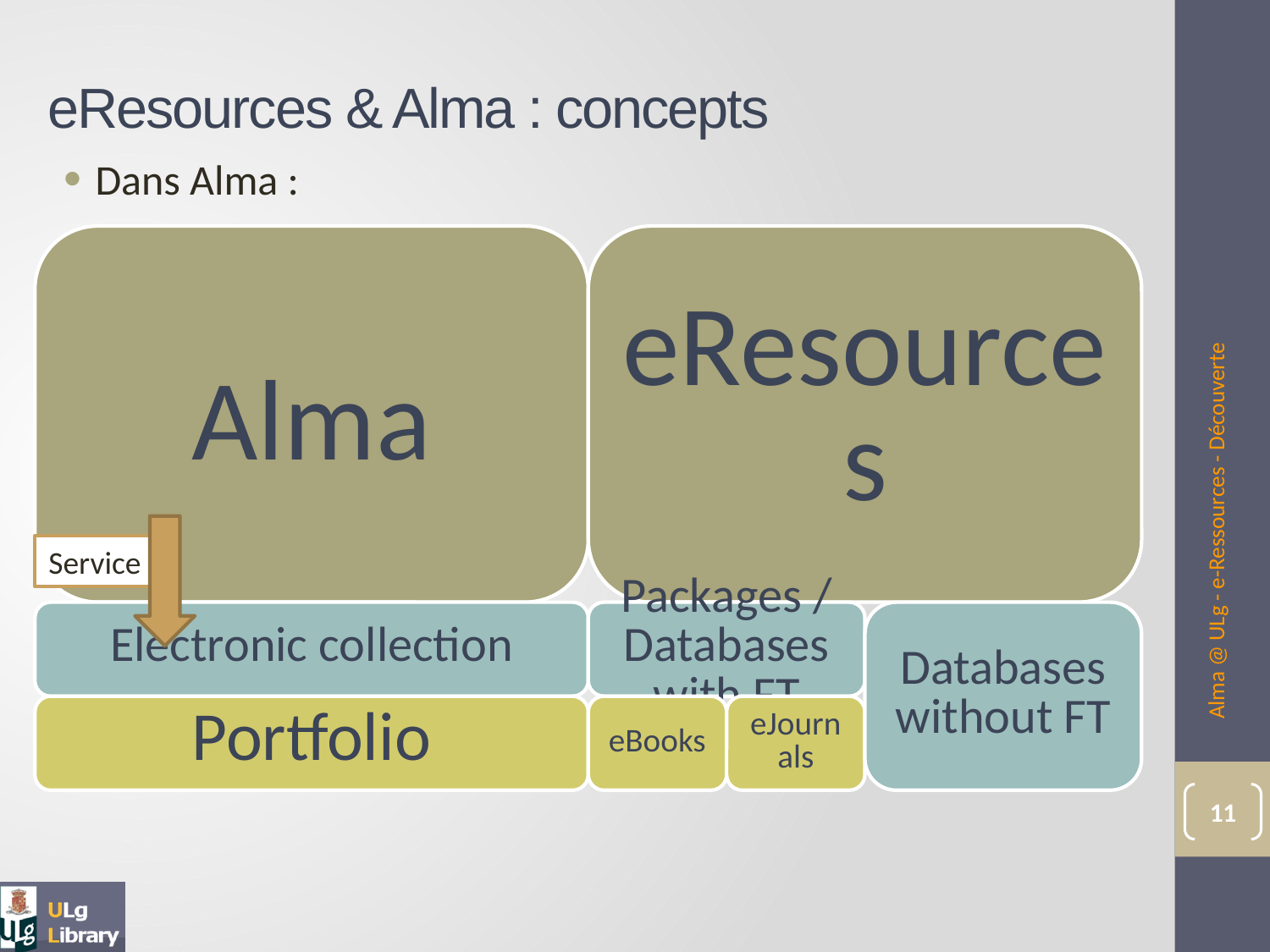

# eResources & Alma : concepts
Dans Alma :

eResources
eBooks
Databases without FT
Alma
Electronic collection
Portfolio
Alma @ ULg - e-Ressources - Découverte

Service
11